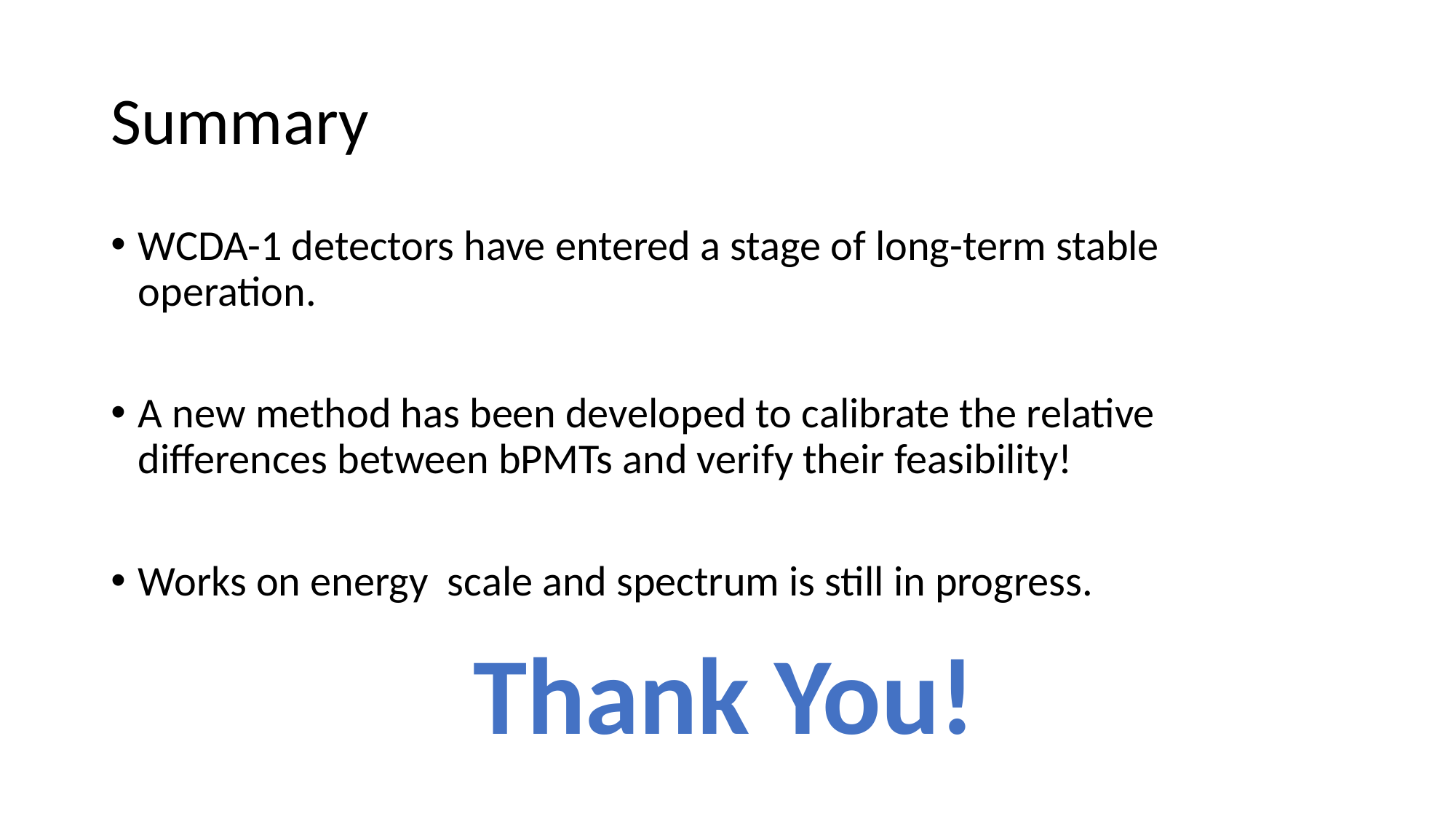

# Summary
WCDA-1 detectors have entered a stage of long-term stable operation.

A new method has been developed to calibrate the relative differences between bPMTs and verify their feasibility!

Works on energy  scale and spectrum is still in progress.
Thank You!